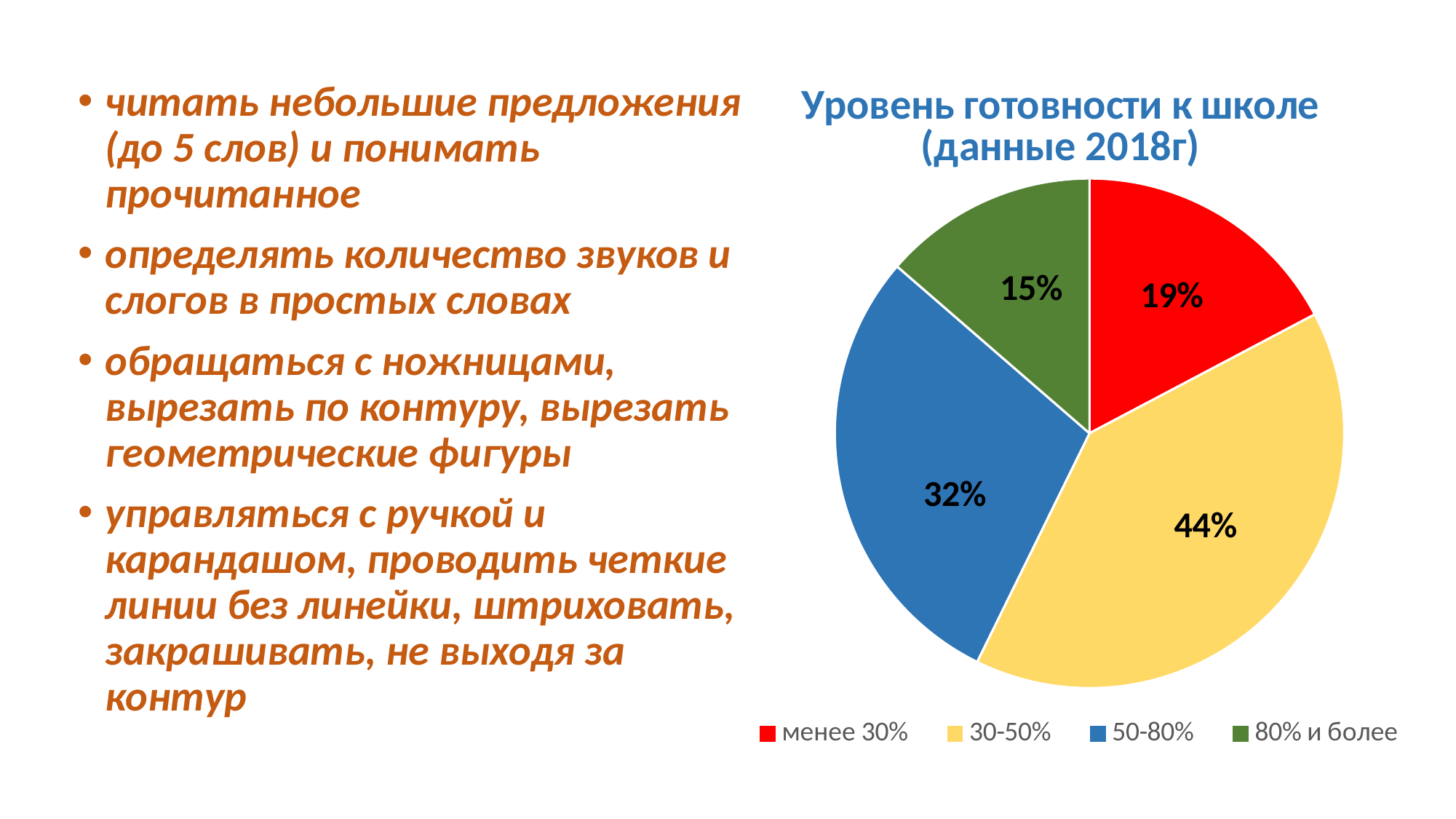

читать небольшие предложения (до 5 слов) и понимать прочитанное
определять количество звуков и слогов в простых словах
обращаться с ножницами, вырезать по контуру, вырезать геометрические фигуры
управляться с ручкой и карандашом, проводить четкие линии без линейки, штриховать, закрашивать, не выходя за контур

### Chart: Уровень готовности к школе
(данные 2018г)

| Category | Уровень готовности к школе выпускников ДОО |
|---|---|
| менее 30% | 0.19 |
| 30-50% | 0.44 |
| 50-80% | 0.32 |
| 80% и более | 0.15 |